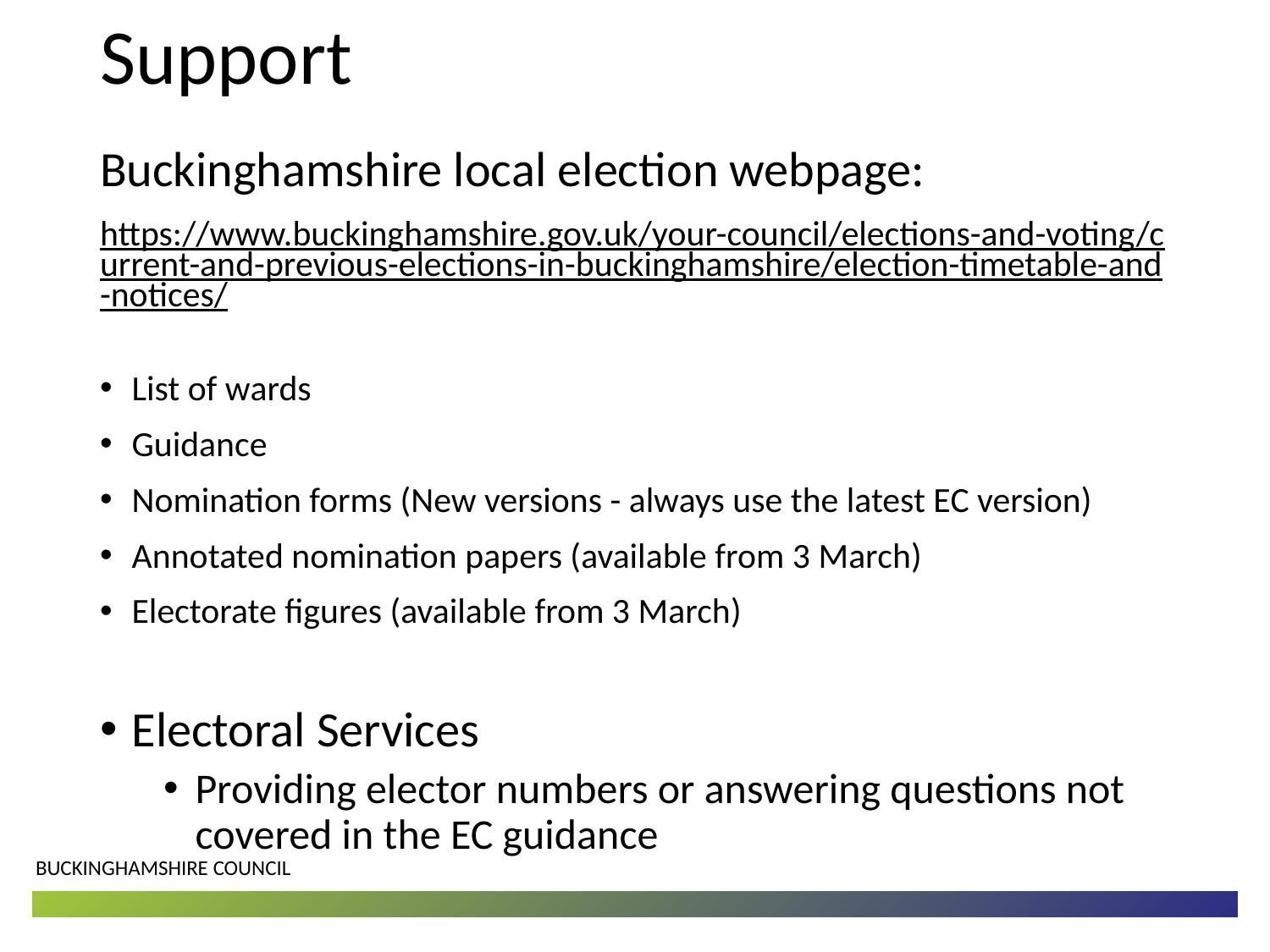

# Support
Buckinghamshire local election webpage:
https://www.buckinghamshire.gov.uk/your-council/elections-and-voting/current-and-previous-elections-in-buckinghamshire/election-timetable-and-notices/
List of wards
Guidance
Nomination forms (New versions - always use the latest EC version)
Annotated nomination papers (available from 3 March)
Electorate figures (available from 3 March)

Electoral Services
Providing elector numbers or answering questions not covered in the EC guidance